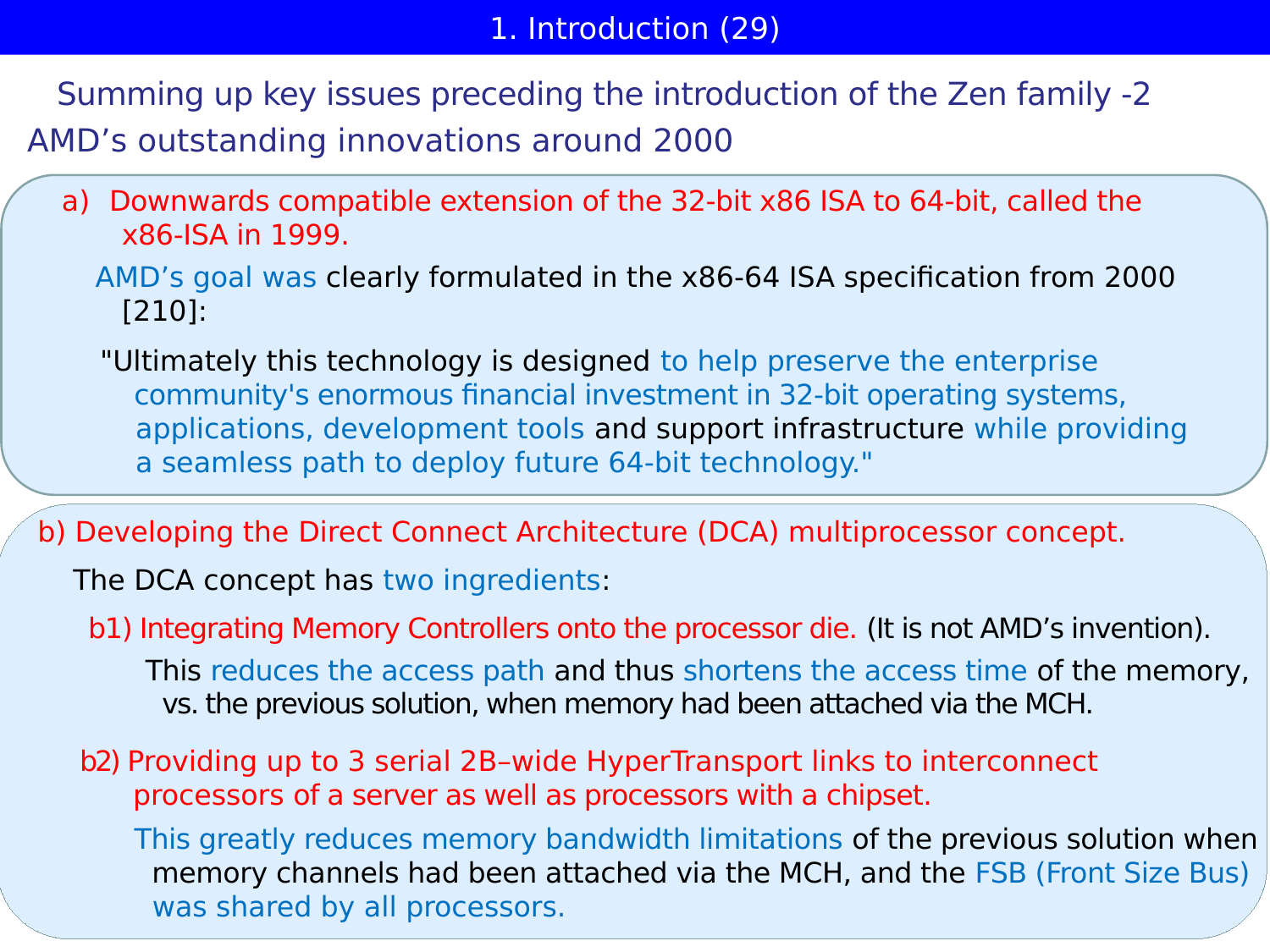

# 1. Introduction (29)
Summing up key issues preceding the introduction of the Zen family -2
AMD’s outstanding innovations around 2000

Downwards compatible extension of the 32-bit x86 ISA to 64-bit, called the
       x86-ISA in 1999.
AMD’s goal was clearly formulated in the x86-64 ISA specification from 2000
   [210]:
"Ultimately this technology is designed to help preserve the enterprise
    community's enormous financial investment in 32-bit operating systems,
    applications, development tools and support infrastructure while providing
    a seamless path to deploy future 64-bit technology."

b) Developing the Direct Connect Architecture (DCA) multiprocessor concept.
    The DCA concept has two ingredients:
b1) Integrating Memory Controllers onto the processor die. (It is not AMD’s invention).
This reduces the access path and thus shortens the access time of the memory,
  vs. the previous solution, when memory had been attached via the MCH.
b2) Providing up to 3 serial 2B–wide HyperTransport links to interconnect
      processors of a server as well as processors with a chipset.
This greatly reduces memory bandwidth limitations of the previous solution when
  memory channels had been attached via the MCH, and the FSB (Front Size Bus)
  was shared by all processors.